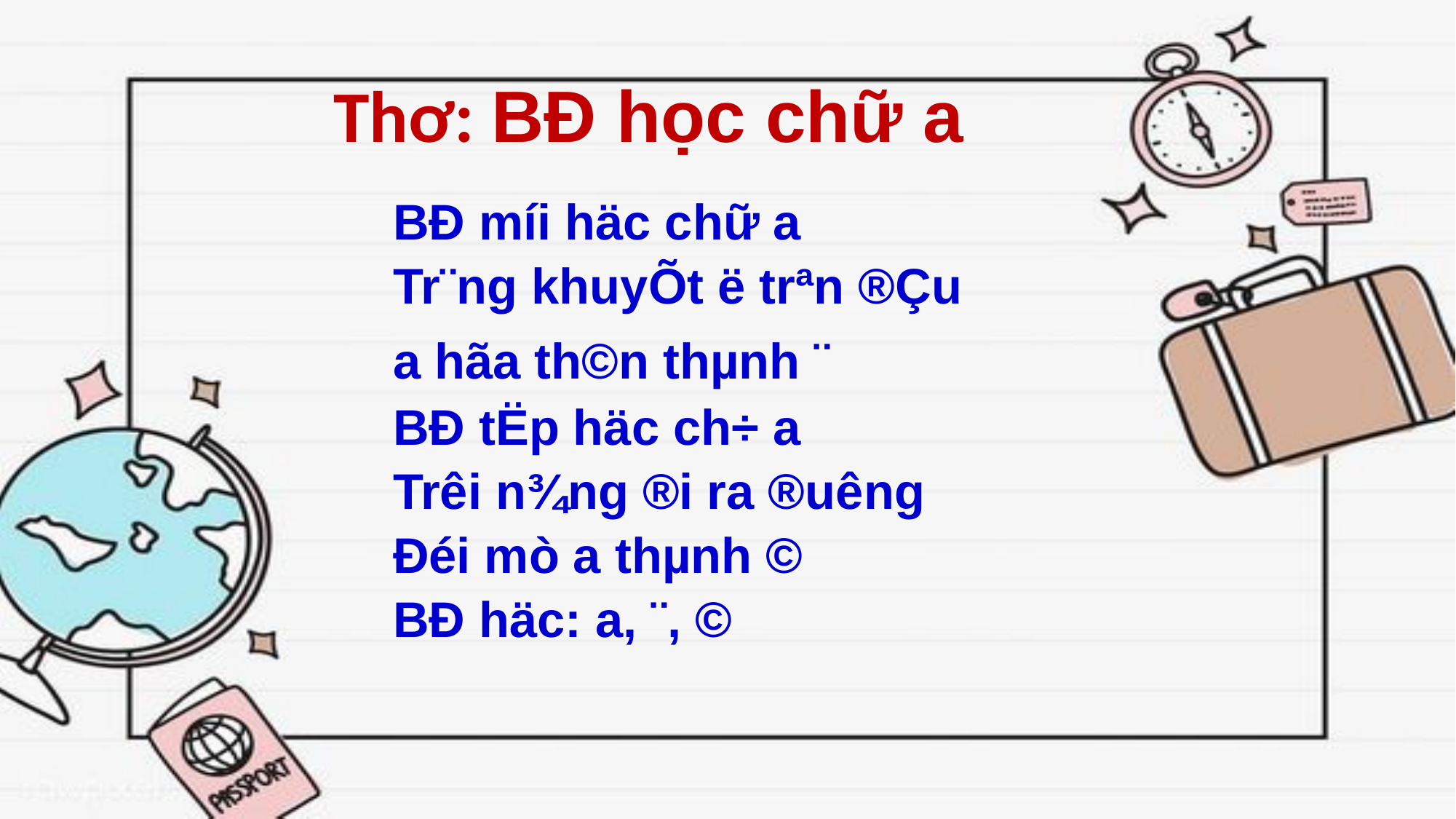

Thơ: BÐ học chữ a
BÐ míi häc chữ a
Tr¨ng khuyÕt ë trªn ®Çu
a hãa th©n thµnh ¨
BÐ tËp häc ch÷ a
Trêi n¾ng ®i ra ®u­­êng
Đéi mò a thµnh ©
BÐ häc: a, ¨, ©